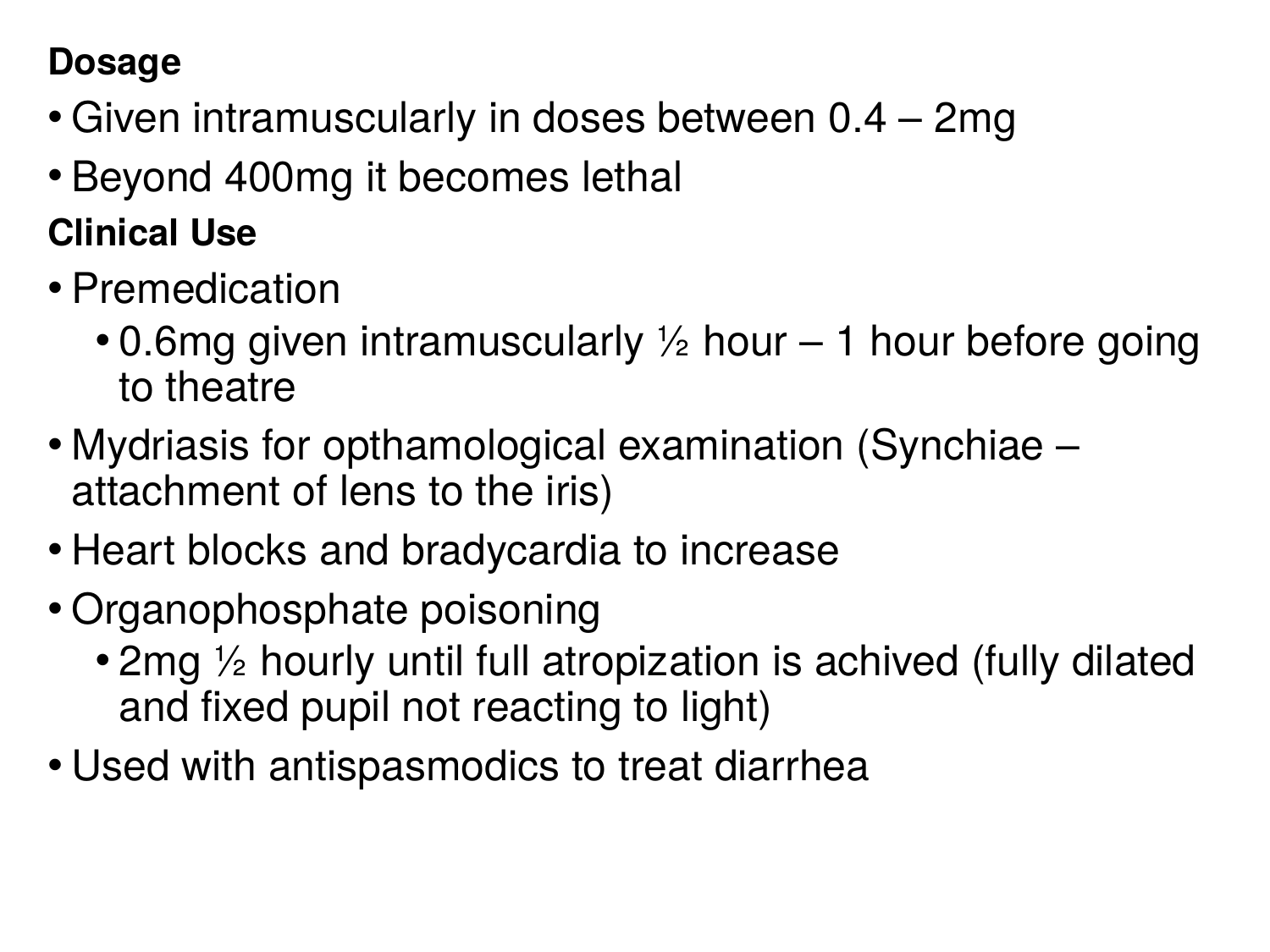

Dosage
Given intramuscularly in doses between 0.4 – 2mg
Beyond 400mg it becomes lethal
Clinical Use
Premedication
0.6mg given intramuscularly ½ hour – 1 hour before going to theatre
Mydriasis for opthamological examination (Synchiae – attachment of lens to the iris)
Heart blocks and bradycardia to increase
Organophosphate poisoning
2mg ½ hourly until full atropization is achived (fully dilated and fixed pupil not reacting to light)
Used with antispasmodics to treat diarrhea